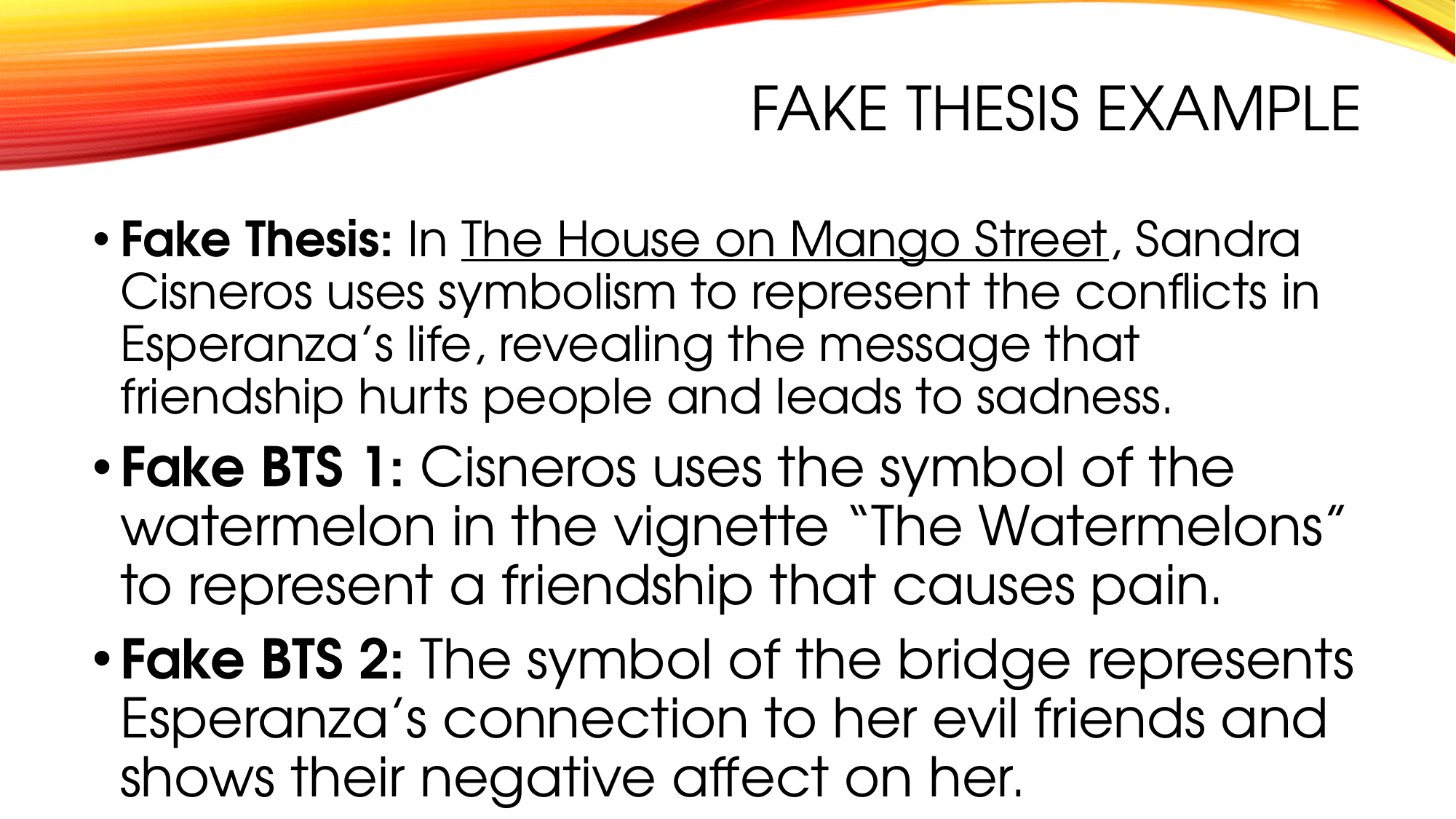

# Fake thesis example
Fake Thesis: In The House on Mango Street, Sandra Cisneros uses symbolism to represent the conflicts in Esperanza’s life, revealing the message that friendship hurts people and leads to sadness.
Fake BTS 1: Cisneros uses the symbol of the watermelon in the vignette “The Watermelons” to represent a friendship that causes pain.
Fake BTS 2: The symbol of the bridge represents Esperanza’s connection to her evil friends and shows their negative affect on her.